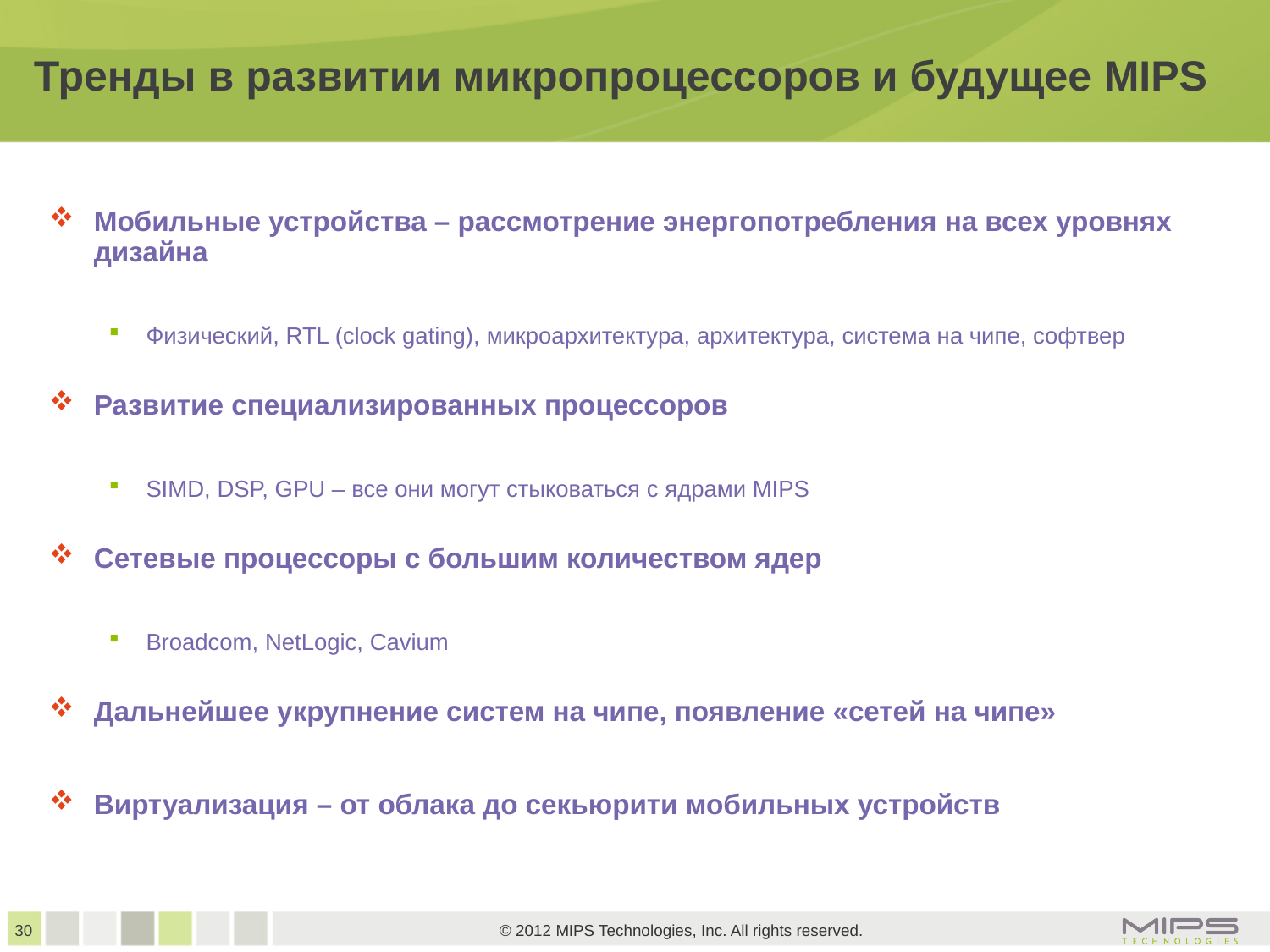

# Тренды в развитии микропроцессоров и будущее MIPS

Мобильные устройства – рассмотрение энергопотребления на всех уровнях дизайна

Физический, RTL (clock gating), микроархитектура, архитектура, система на чипе, софтвер

Развитие специализированных процессоров

SIMD, DSP, GPU – все они могут стыковаться с ядрами MIPS

Сетевые процессоры с большим количеством ядер

Broadcom, NetLogic, Cavium

Дальнейшее укрупнение систем на чипе, появление «сетей на чипе»

Виртуализация – от облака до секьюрити мобильных устройств